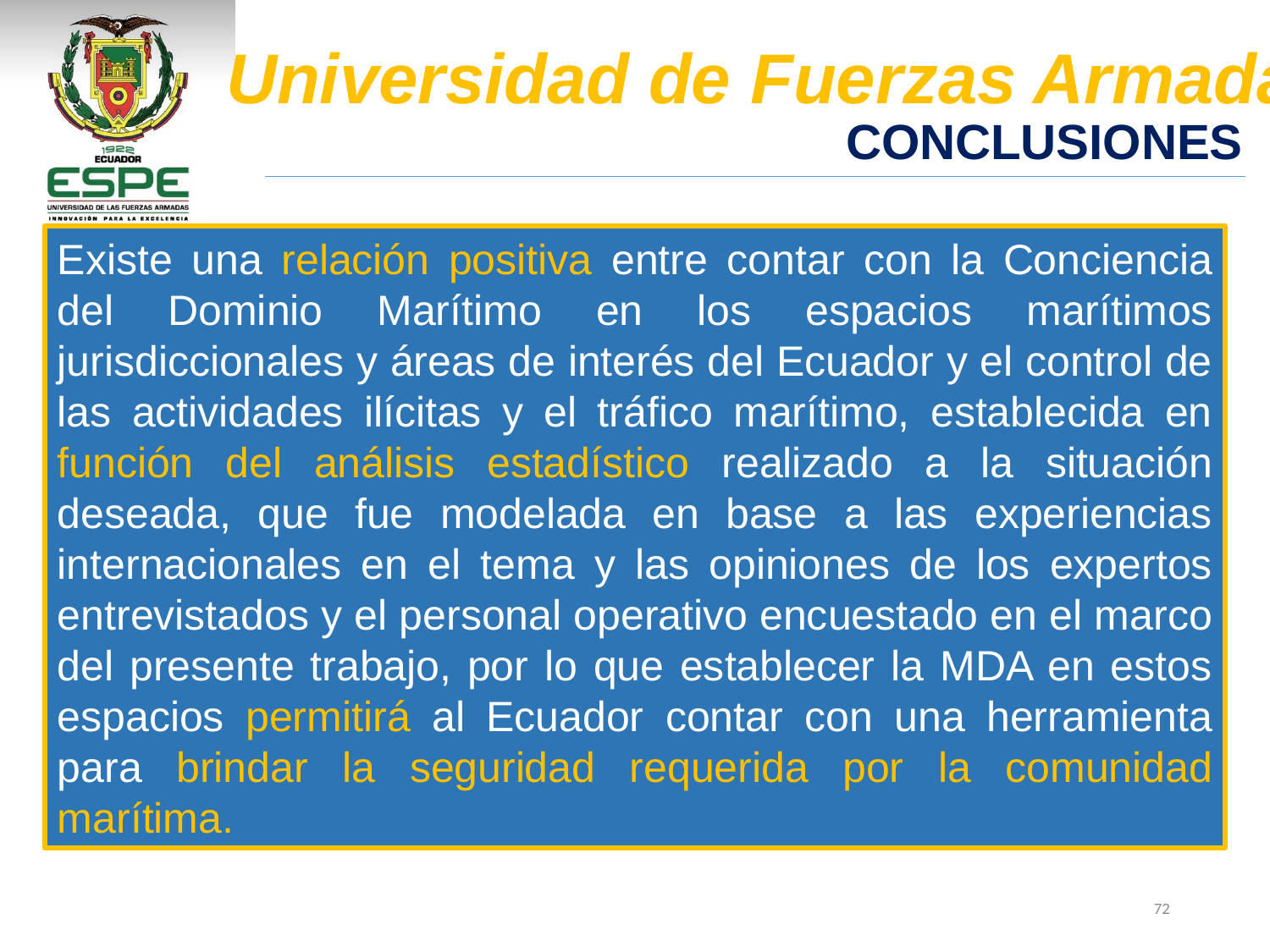

CONCLUSIONES
Existe una relación positiva entre contar con la Conciencia del Dominio Marítimo en los espacios marítimos jurisdiccionales y áreas de interés del Ecuador y el control de las actividades ilícitas y el tráfico marítimo, establecida en función del análisis estadístico realizado a la situación deseada, que fue modelada en base a las experiencias internacionales en el tema y las opiniones de los expertos entrevistados y el personal operativo encuestado en el marco del presente trabajo, por lo que establecer la MDA en estos espacios permitirá al Ecuador contar con una herramienta para brindar la seguridad requerida por la comunidad marítima.
72